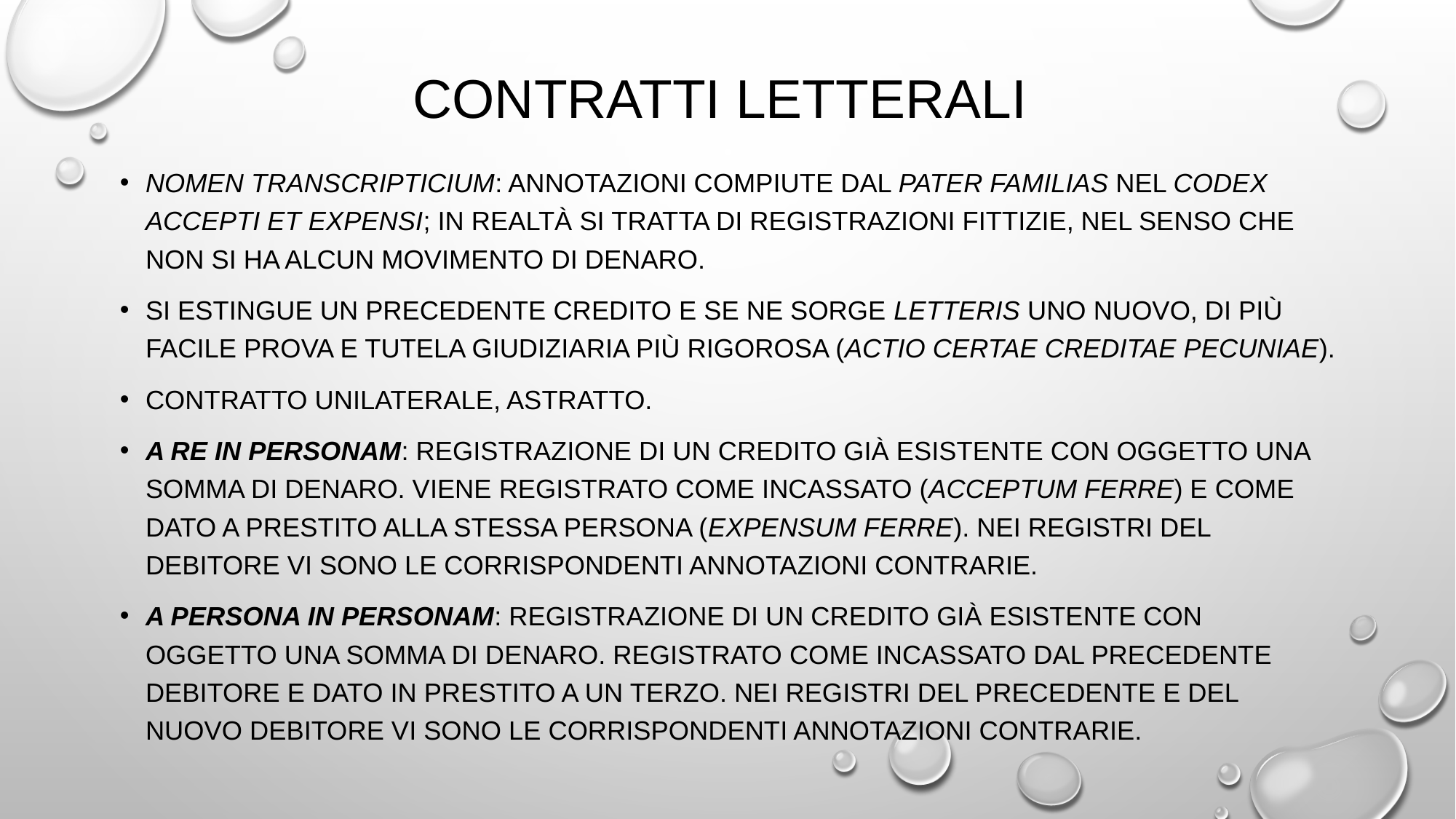

# CONTRATTI LETTERALI
NOMEN TRANSCRIPTICIUM: annotazioni compiute dal pater familias nel codex accepti et expensi; in realtà si tratta di registrazioni fittizie, nel senso che non si ha alcun movimento di denaro.
Si estingue un precedente credito e se ne sorge letteris uno nuovo, di più facile prova e tutela giudiziaria più rigorosa (actio certae creditae pecuniae).
Contratto unilaterale, astratto.
A re in personam: registrazione di un credito già esistente con oggetto una somma di denaro. Viene registrato come incassato (acceptum ferre) e come dato a prestito alla stessa persona (expensum ferre). Nei registri del debitore vi sono le corrispondenti annotazioni contrarie.
A persona in personam: registrazione di un credito già esistente con oggetto una somma di denaro. Registrato come incassato dal precedente debitore e dato in prestito a un terzo. Nei registri del precedente e del nuovo debitore vi sono le corrispondenti annotazioni contrarie.